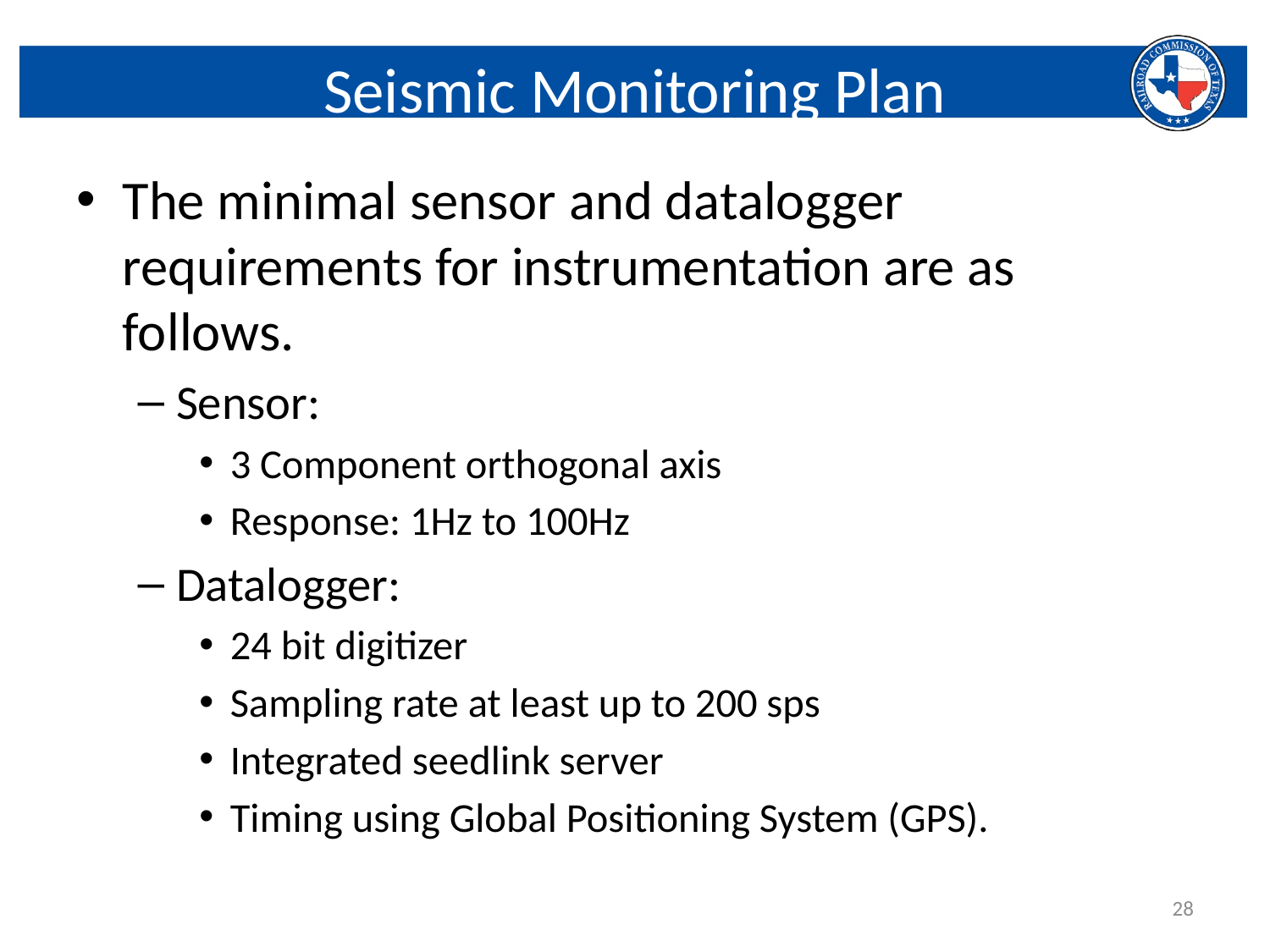

# Seismic Monitoring Plan
The minimal sensor and datalogger requirements for instrumentation are as follows.
Sensor:
3 Component orthogonal axis
Response: 1Hz to 100Hz
Datalogger:
24 bit digitizer
Sampling rate at least up to 200 sps
Integrated seedlink server
Timing using Global Positioning System (GPS).

28